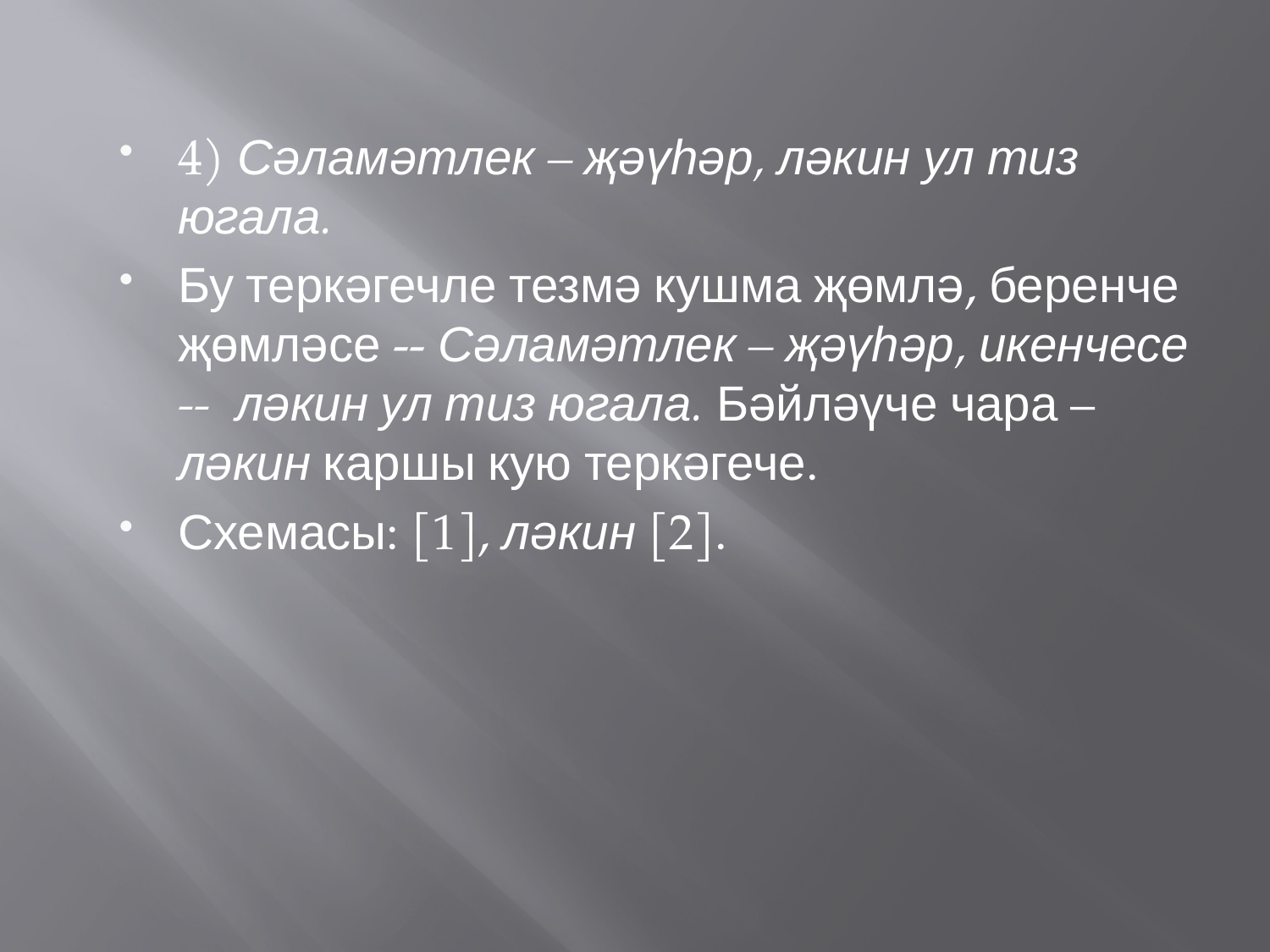

#
4) Сәламәтлек – җәүһәр, ләкин ул тиз югала.
Бу теркәгечле тезмә кушма җөмлә, беренче җөмләсе -- Сәламәтлек – җәүһәр, икенчесе --  ләкин ул тиз югала. Бәйләүче чара – ләкин каршы кую теркәгече.
Схемасы: [1], ләкин [2].